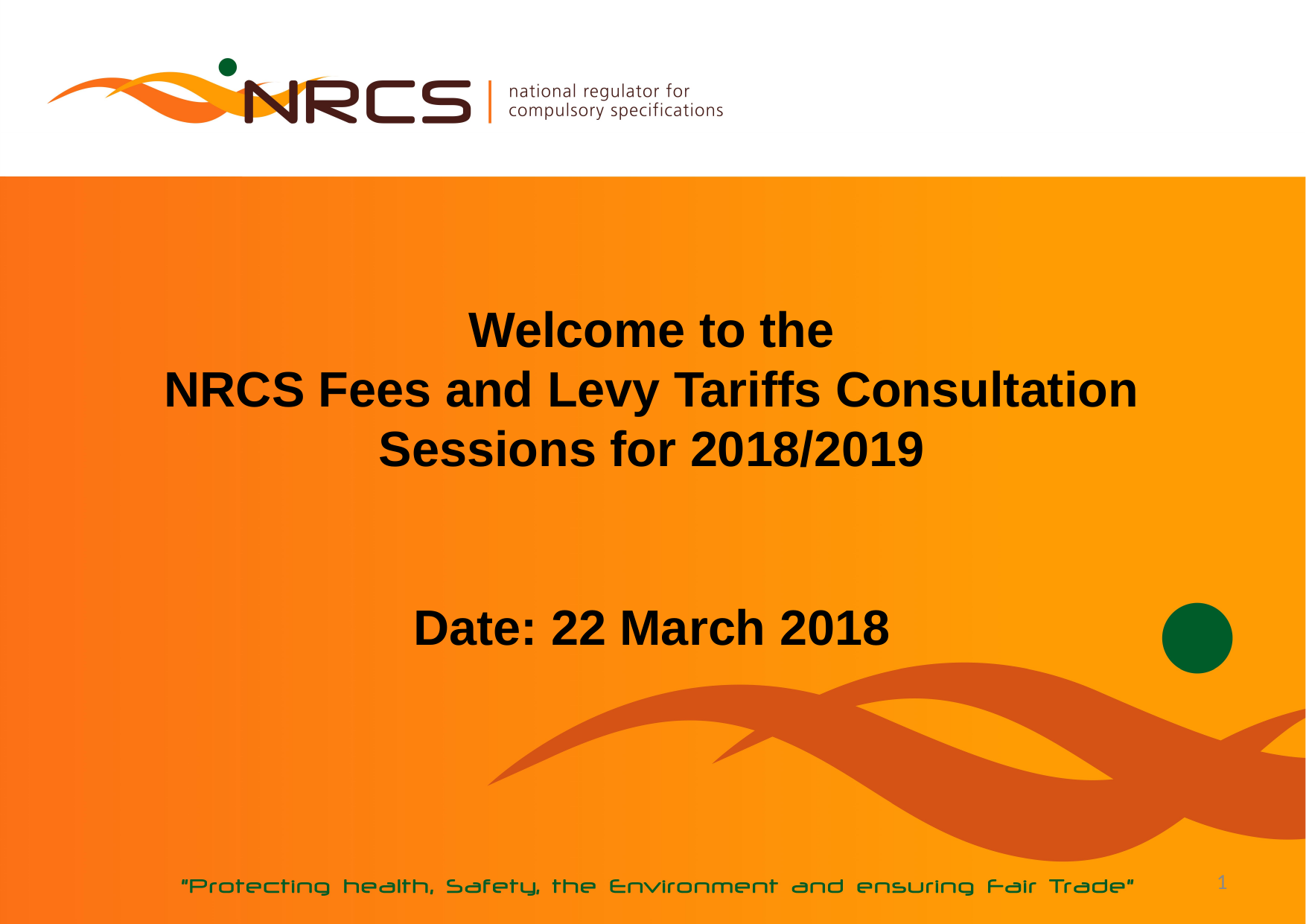

# Welcome to the NRCS Fees and Levy Tariffs Consultation Sessions for 2018/2019 Date: 22 March 2018
1